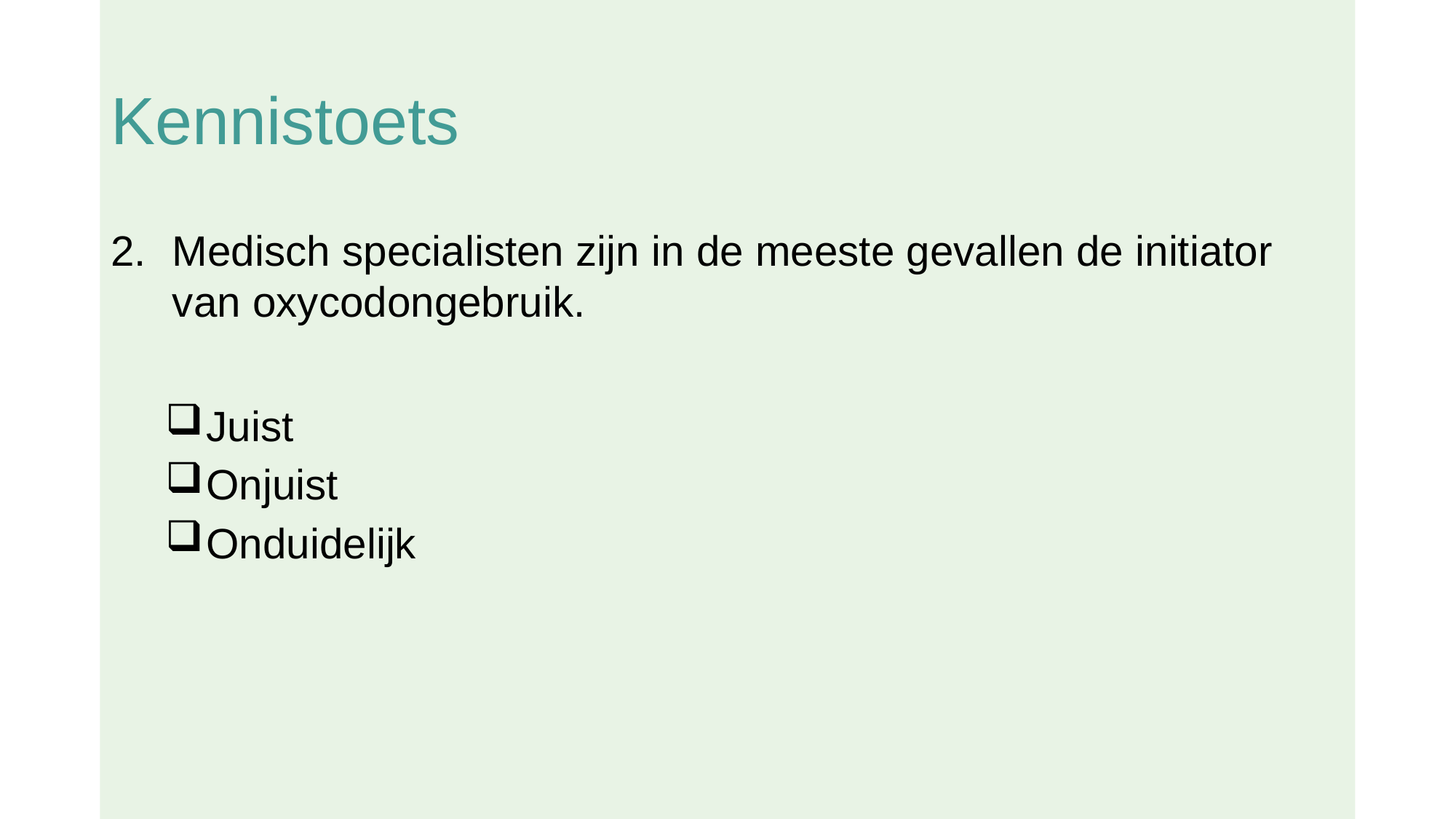

# Kennistoets
Medisch specialisten zijn in de meeste gevallen de initiator van oxycodongebruik.

Juist
Onjuist
Onduidelijk